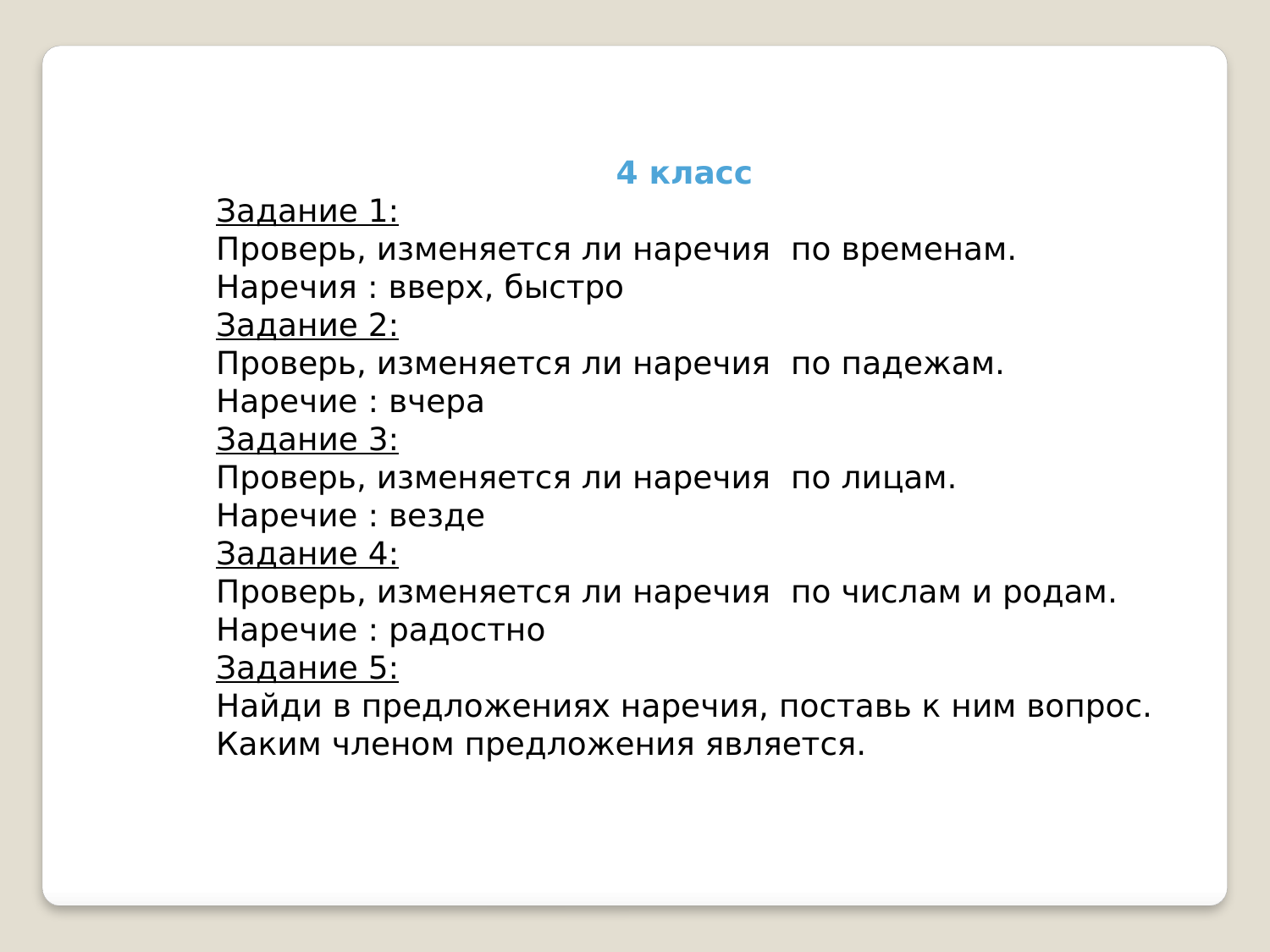

4 класс
Задание 1:
Проверь, изменяется ли наречия  по временам.
Наречия : вверх, быстро
Задание 2:
Проверь, изменяется ли наречия  по падежам.
Наречие : вчера
Задание 3:
Проверь, изменяется ли наречия  по лицам.
Наречие : везде
Задание 4:
Проверь, изменяется ли наречия  по числам и родам.
Наречие : радостно
Задание 5:
Найди в предложениях наречия, поставь к ним вопрос.
Каким членом предложения является.